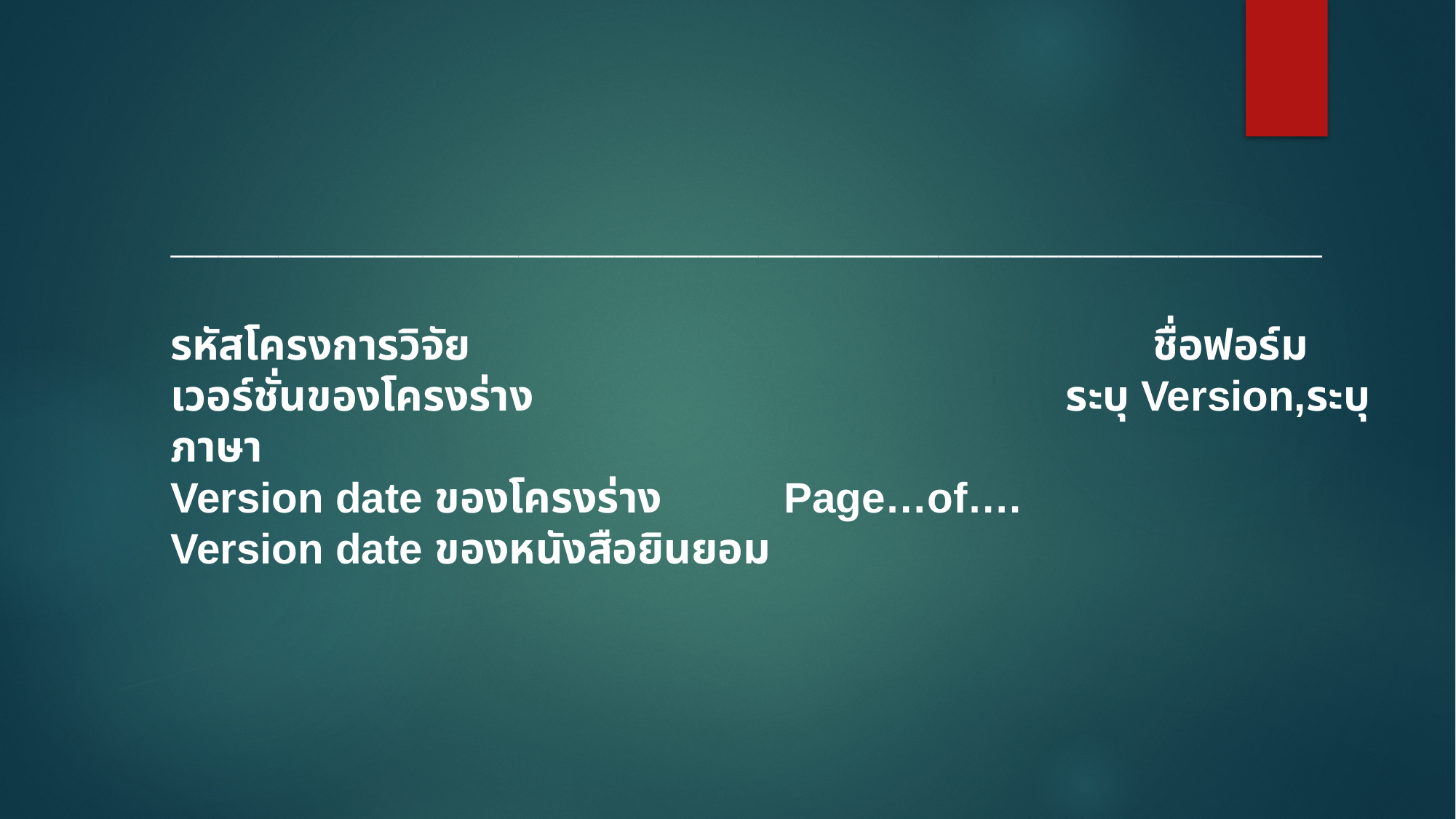

________________________________________________________________________________________________

รหัสโครงการวิจัย		                            			ชื่อฟอร์ม
เวอร์ชั่นของโครงร่าง		  	  ระบุ Version,ระบุภาษา
Version date ของโครงร่าง           Page…of….   	             Version date ของหนังสือยินยอม